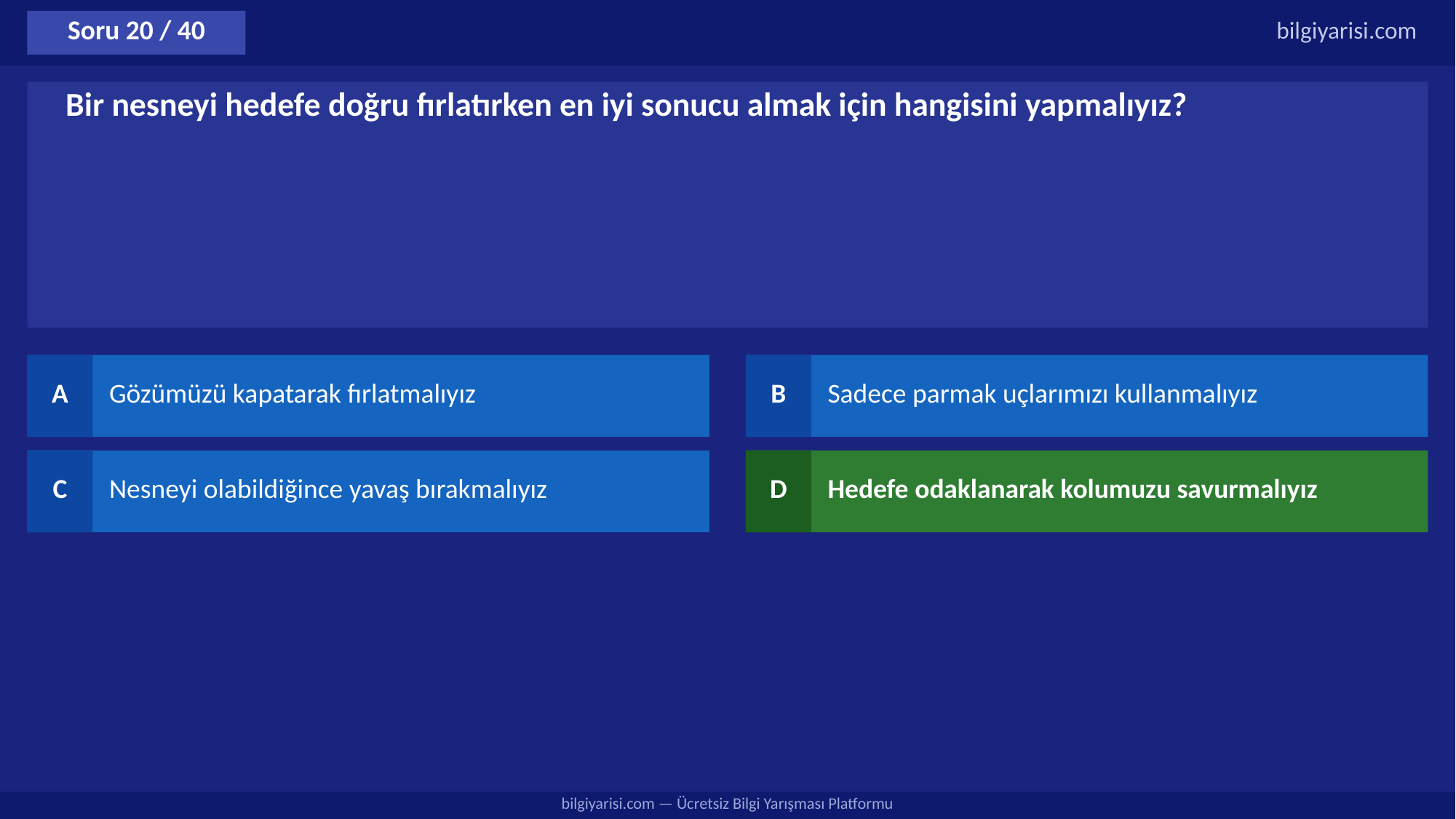

Soru 20 / 40
bilgiyarisi.com

Bir nesneyi hedefe doğru fırlatırken en iyi sonucu almak için hangisini yapmalıyız?

A
Gözümüzü kapatarak fırlatmalıyız

B
Sadece parmak uçlarımızı kullanmalıyız

C
Nesneyi olabildiğince yavaş bırakmalıyız

D
Hedefe odaklanarak kolumuzu savurmalıyız
bilgiyarisi.com — Ücretsiz Bilgi Yarışması Platformu